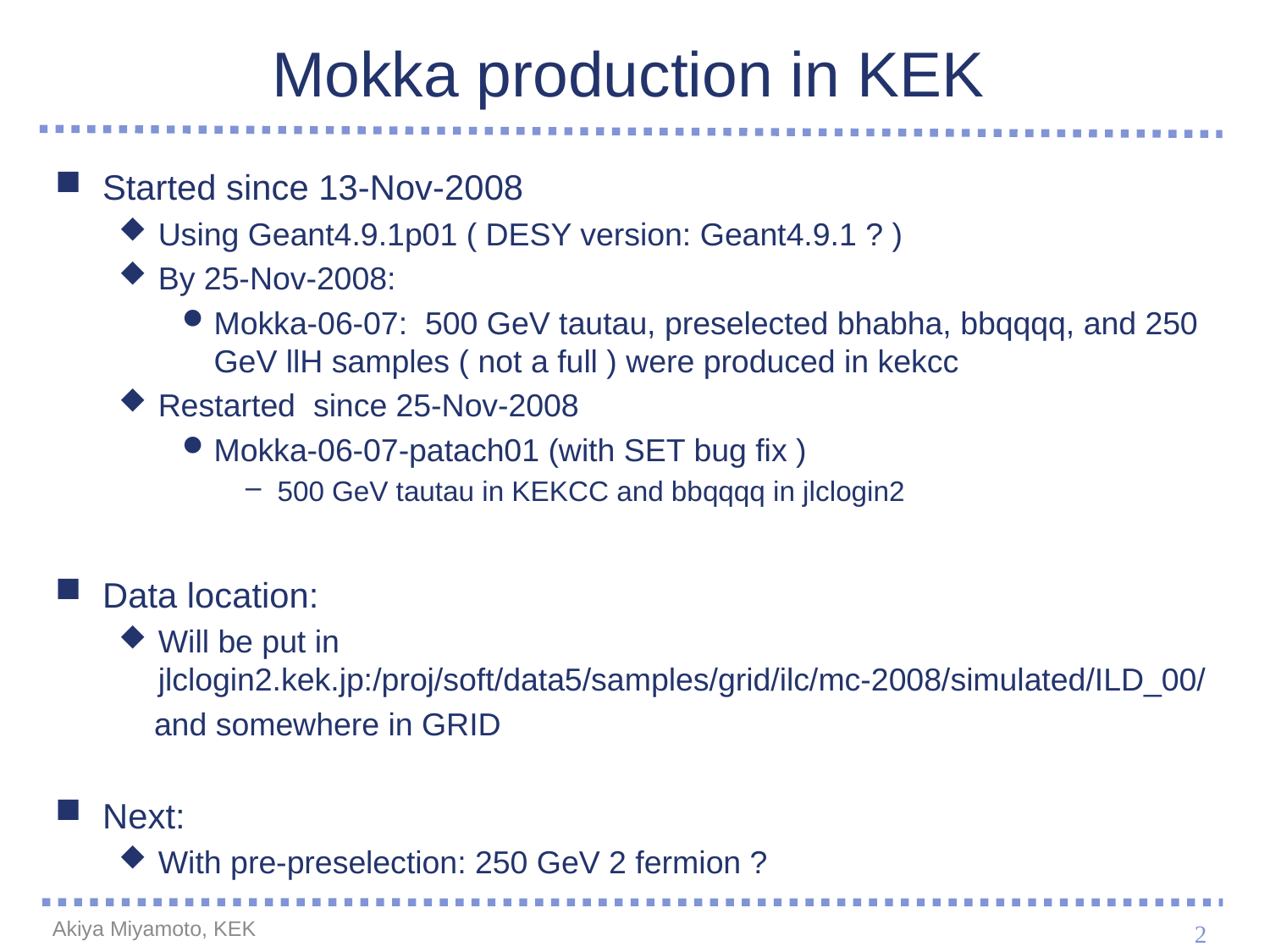

# Mokka production in KEK
Started since 13-Nov-2008
Using Geant4.9.1p01 ( DESY version: Geant4.9.1 ? )
By 25-Nov-2008:
Mokka-06-07:  500 GeV tautau, preselected bhabha, bbqqqq, and 250 GeV llH samples ( not a full ) were produced in kekcc
Restarted  since 25-Nov-2008
Mokka-06-07-patach01 (with SET bug fix )
500 GeV tautau in KEKCC and bbqqqq in jlclogin2

Data location:
Will be put in
jlclogin2.kek.jp:/proj/soft/data5/samples/grid/ilc/mc-2008/simulated/ILD_00/
    and somewhere in GRID

Next:
With pre-preselection: 250 GeV 2 fermion ?
2
Akiya Miyamoto, KEK